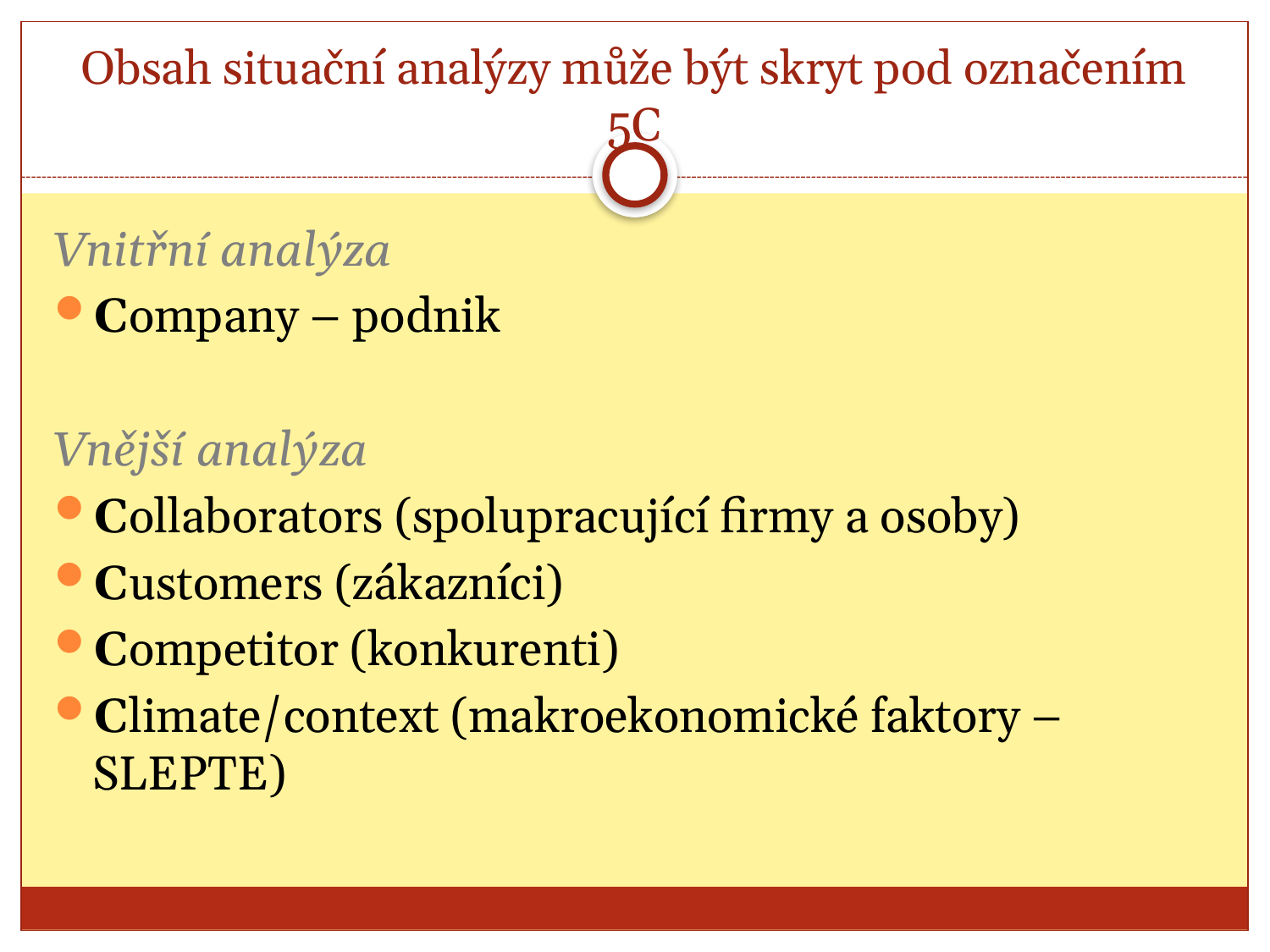

# Obsah situační analýzy může být skryt pod označením 5C
Vnitřní analýza
Company – podnik

Vnější analýza
Collaborators (spolupracující firmy a osoby)
Customers (zákazníci)
Competitor (konkurenti)
Climate/context (makroekonomické faktory – SLEPTE)